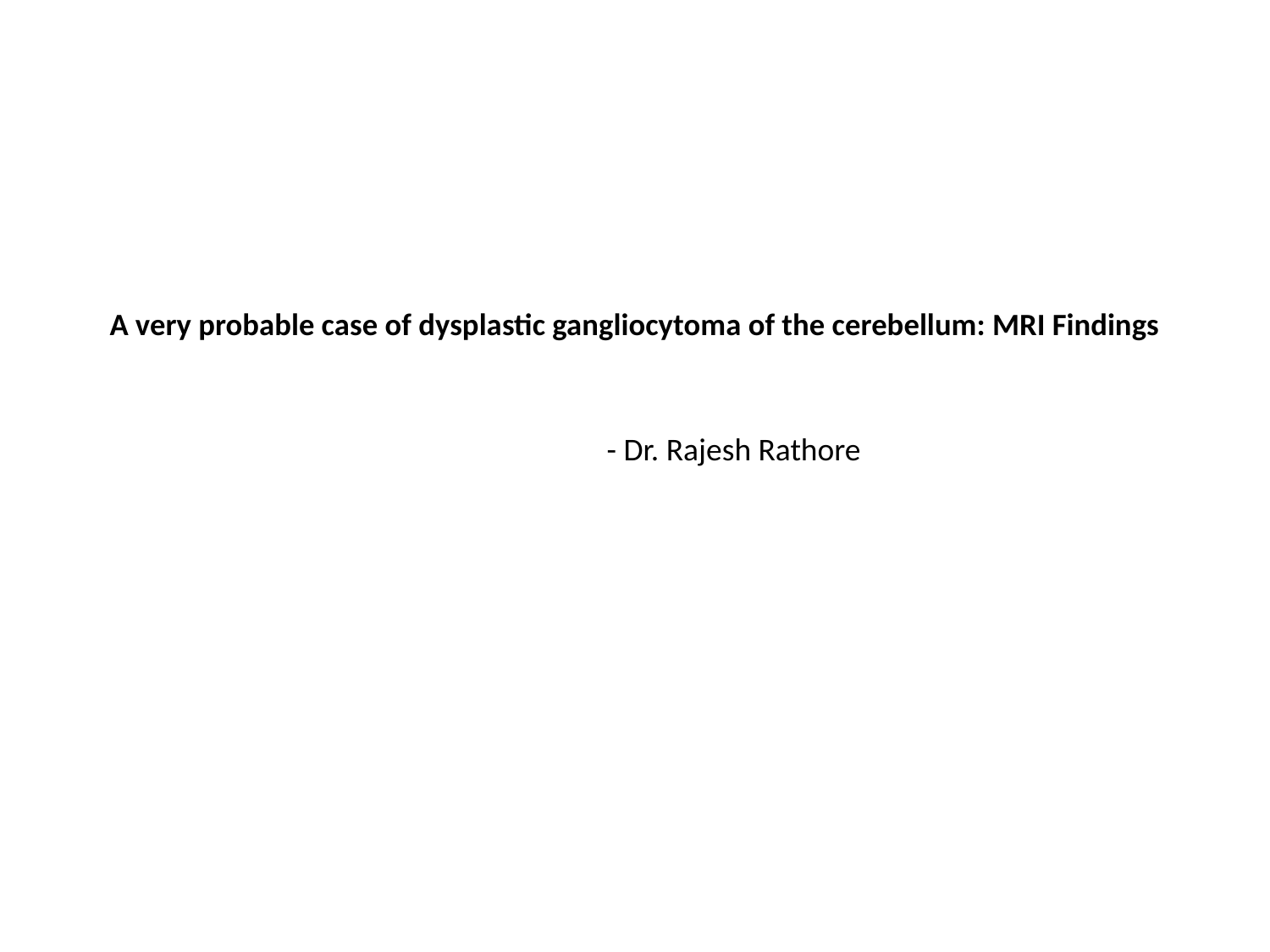

# A very probable case of dysplastic gangliocytoma of the cerebellum: MRI Findings
- Dr. Rajesh Rathore